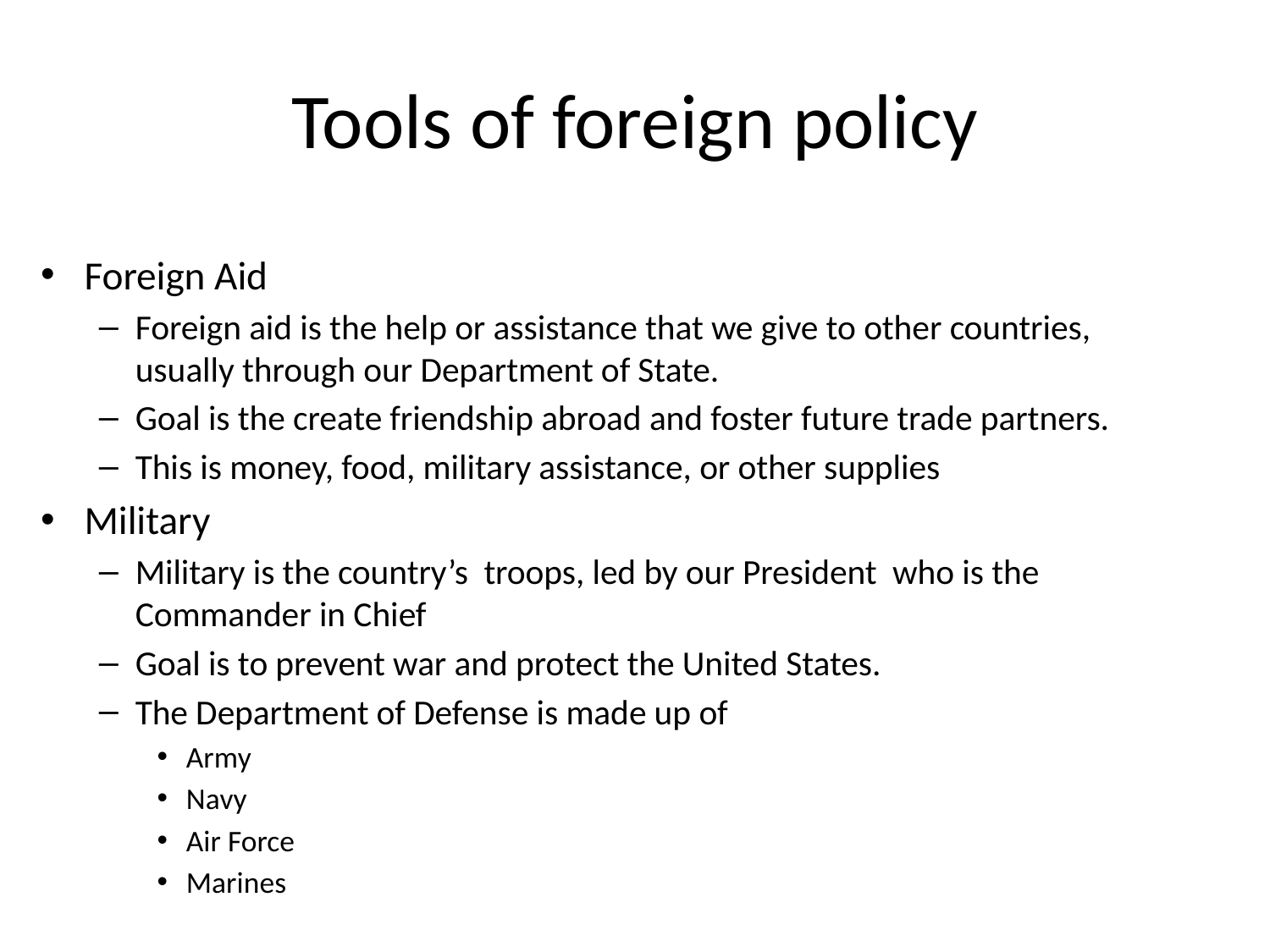

# Tools of foreign policy
Foreign Aid
Foreign aid is the help or assistance that we give to other countries, usually through our Department of State.
Goal is the create friendship abroad and foster future trade partners.
This is money, food, military assistance, or other supplies
Military
Military is the country’s  troops, led by our President  who is the Commander in Chief
Goal is to prevent war and protect the United States.
The Department of Defense is made up of
Army
Navy
Air Force
Marines